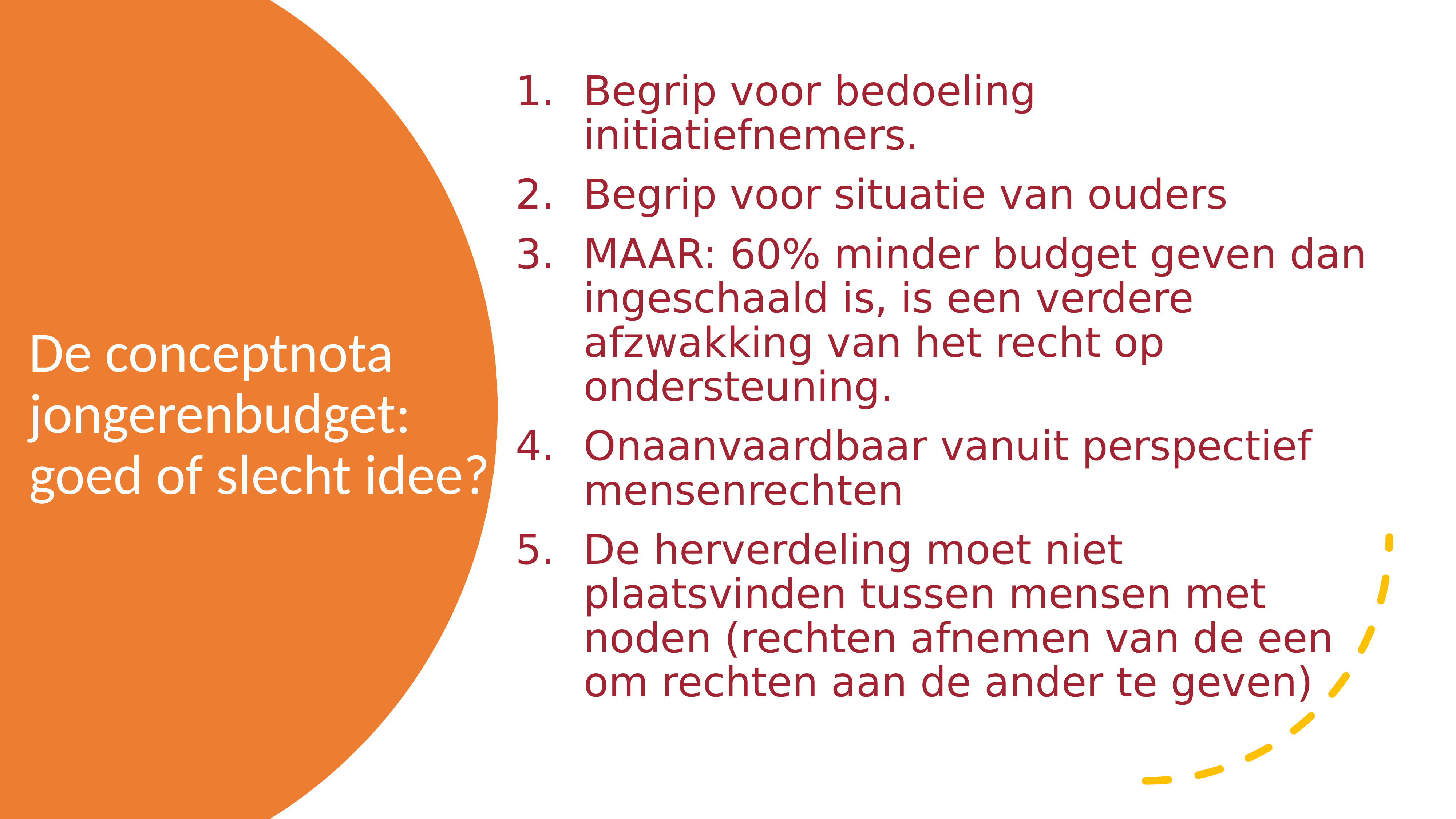

Begrip voor bedoeling initiatiefnemers.
Begrip voor situatie van ouders
MAAR: 60% minder budget geven dan ingeschaald is, is een verdere afzwakking van het recht op ondersteuning.
Onaanvaardbaar vanuit perspectief mensenrechten
De herverdeling moet niet plaatsvinden tussen mensen met noden (rechten afnemen van de een om rechten aan de ander te geven)

# De conceptnota jongerenbudget: goed of slecht idee?